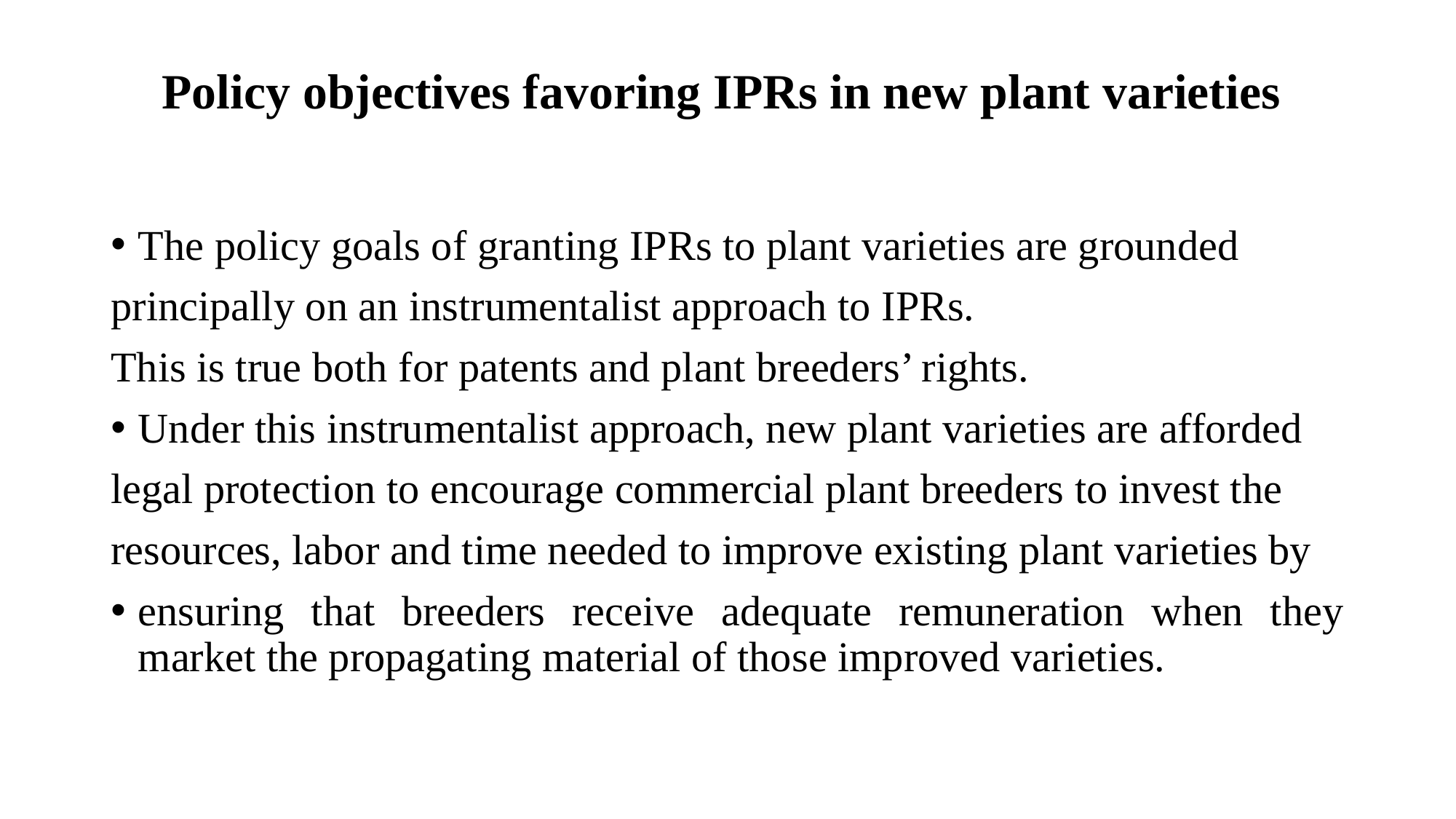

# Policy objectives favoring IPRs in new plant varieties
The policy goals of granting IPRs to plant varieties are grounded
principally on an instrumentalist approach to IPRs.
This is true both for patents and plant breeders’ rights.
Under this instrumentalist approach, new plant varieties are afforded
legal protection to encourage commercial plant breeders to invest the
resources, labor and time needed to improve existing plant varieties by
ensuring that breeders receive adequate remuneration when they market the propagating material of those improved varieties.